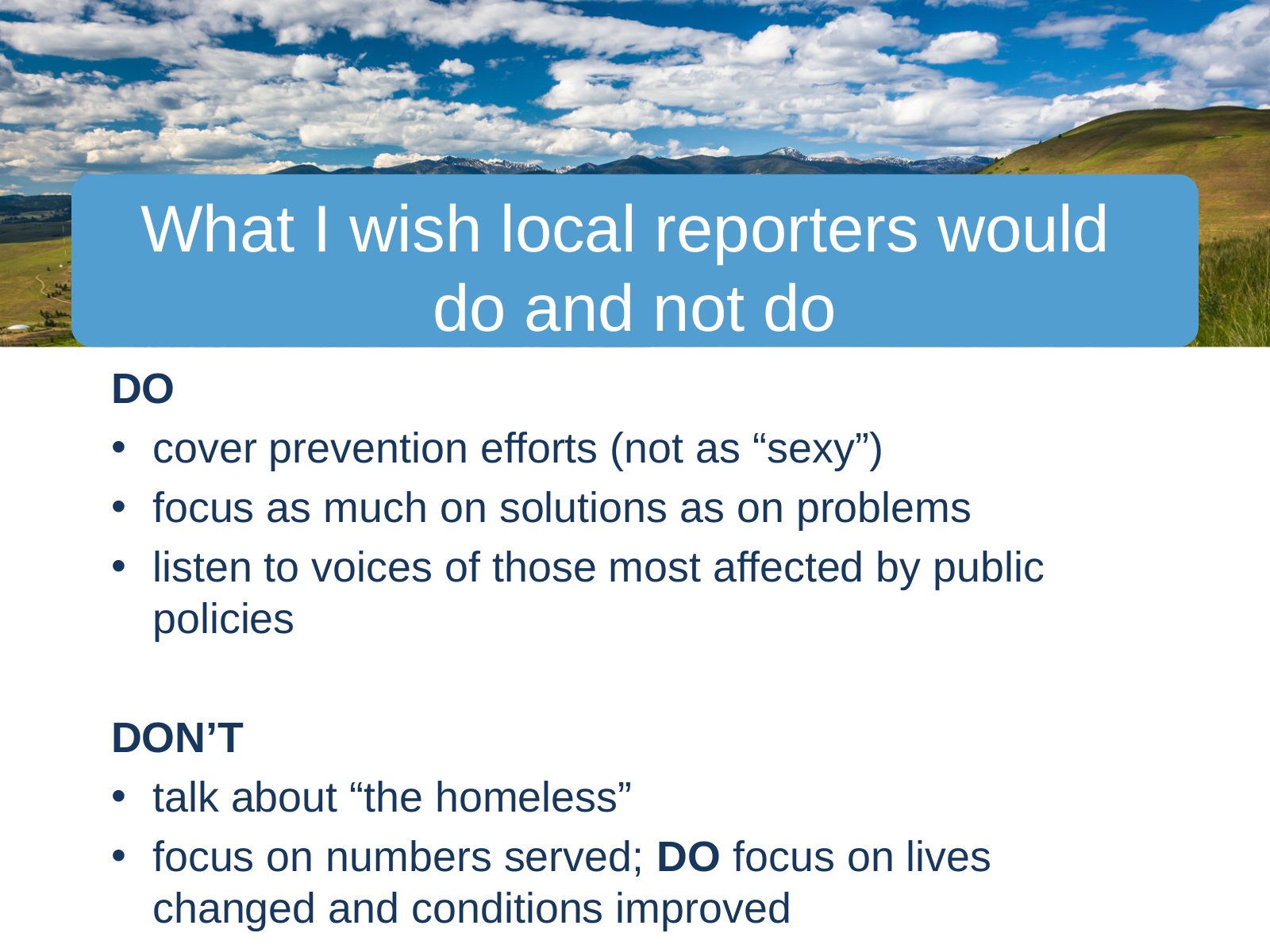

# What I wish local reporters would do and not do

DO
cover prevention efforts (not as “sexy”)
focus as much on solutions as on problems
listen to voices of those most affected by public policies

DON’T
talk about “the homeless”
focus on numbers served; DO focus on lives changed and conditions improved